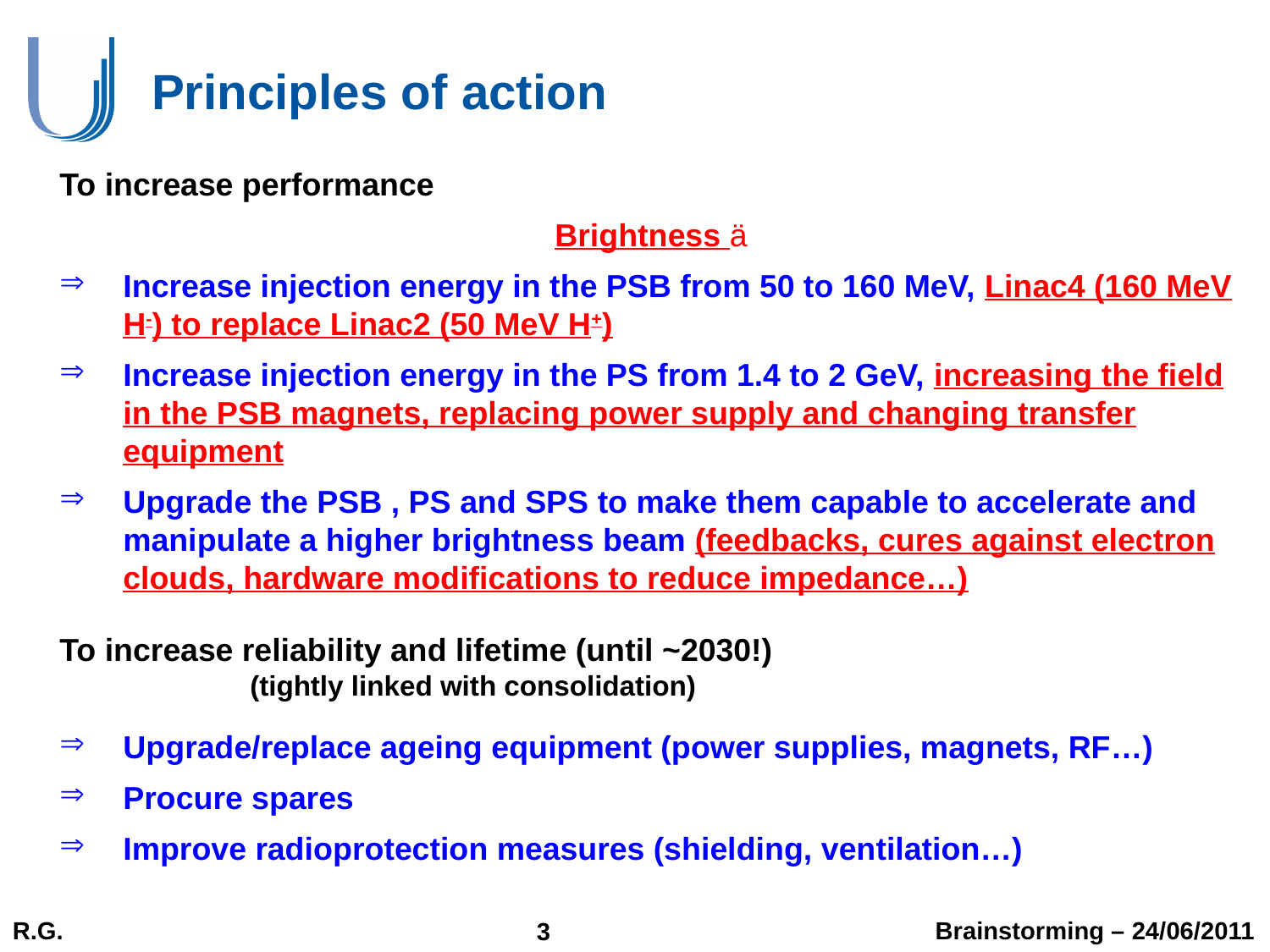

# Principles of action
To increase performance

Brightness ä

Increase injection energy in the PSB from 50 to 160 MeV, Linac4 (160 MeV H-) to replace Linac2 (50 MeV H+)

Increase injection energy in the PS from 1.4 to 2 GeV, increasing the field in the PSB magnets, replacing power supply and changing transfer equipment

Upgrade the PSB , PS and SPS to make them capable to accelerate and manipulate a higher brightness beam (feedbacks, cures against electron clouds, hardware modifications to reduce impedance…)

To increase reliability and lifetime (until ~2030!)
		(tightly linked with consolidation)

Upgrade/replace ageing equipment (power supplies, magnets, RF…)

Procure spares

Improve radioprotection measures (shielding, ventilation…)